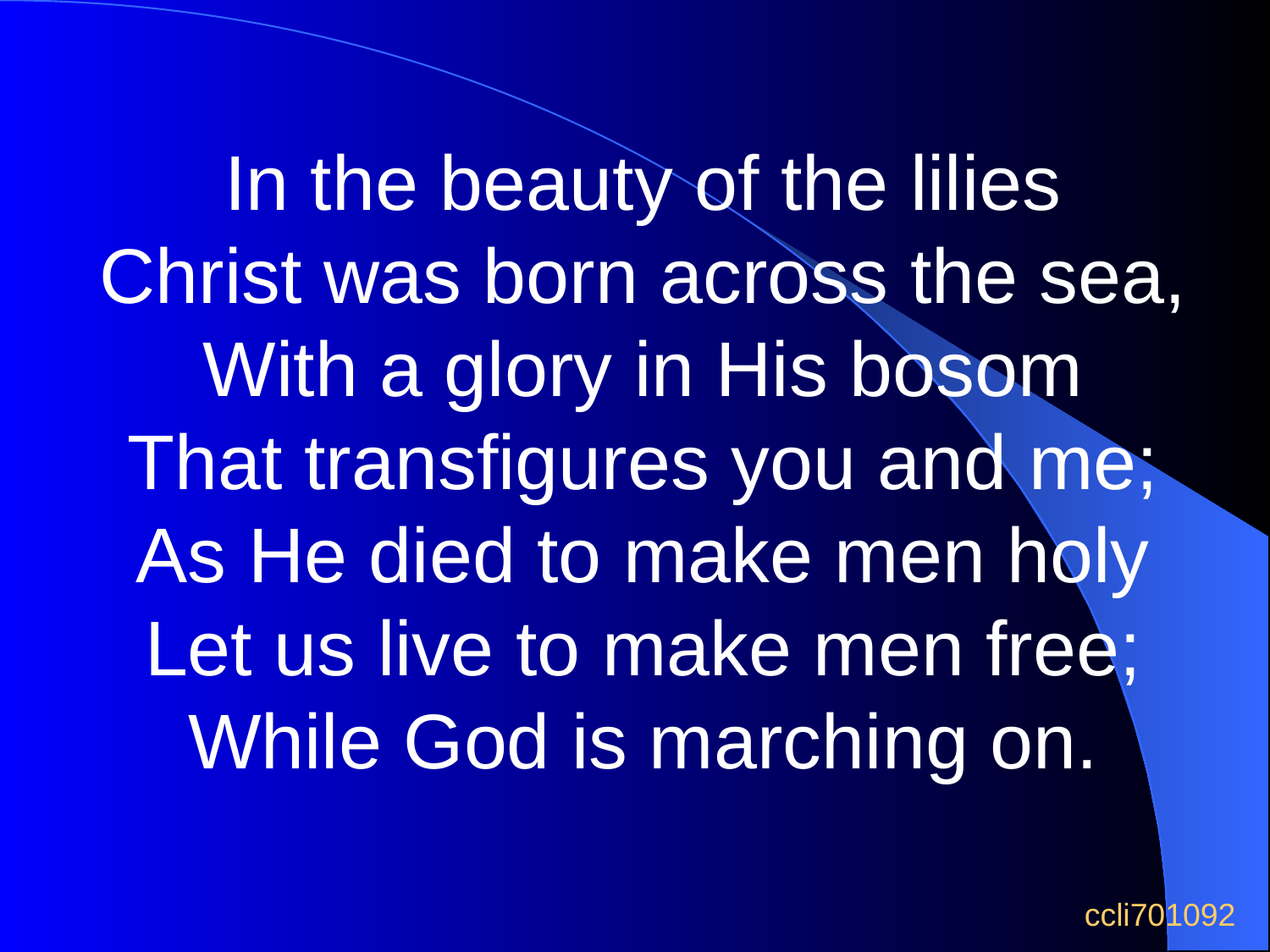

In the beauty of the lilies
Christ was born across the sea,
With a glory in His bosom
That transfigures you and me;
As He died to make men holy
Let us live to make men free;
While God is marching on.
ccli701092